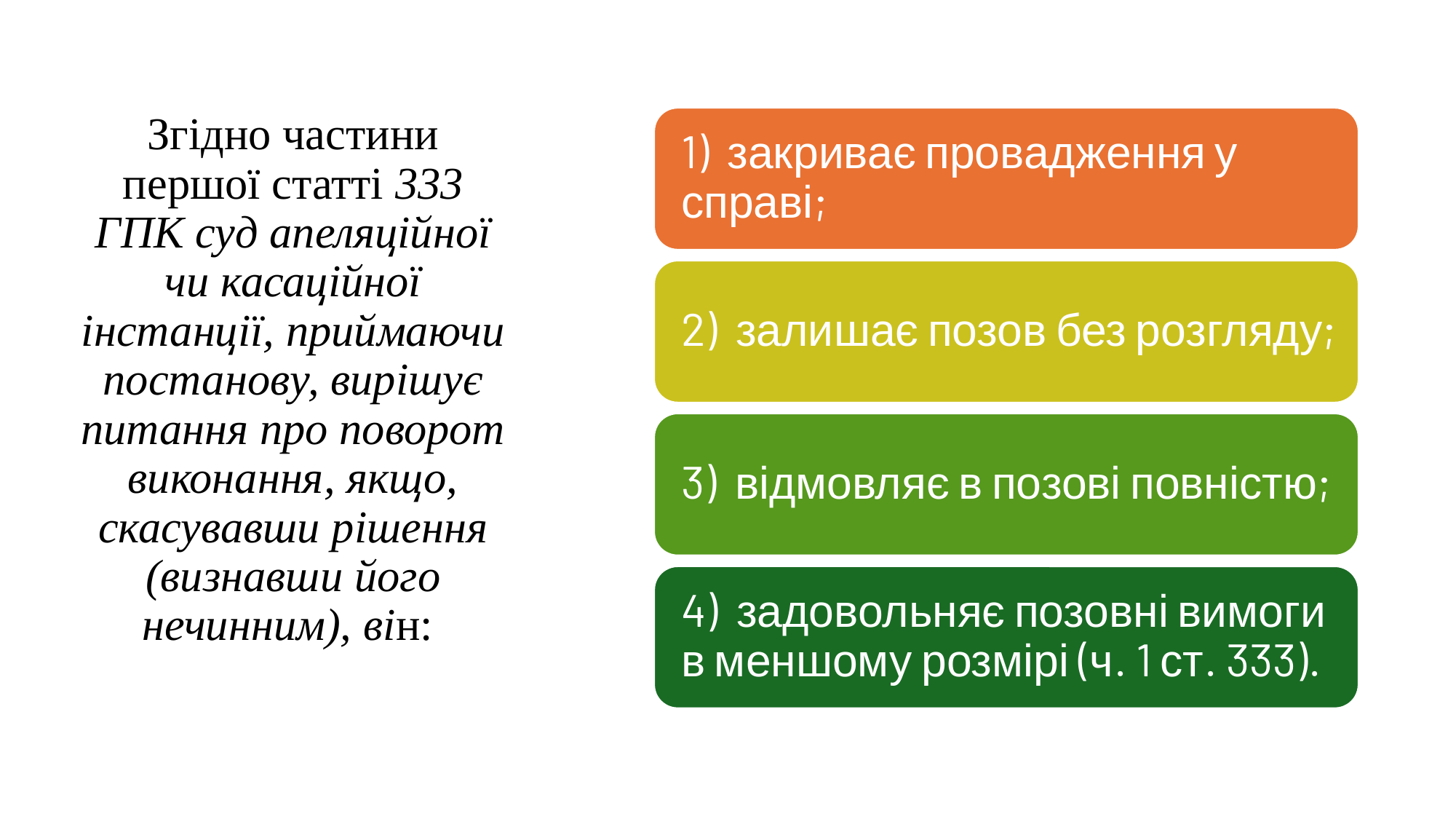

# Згідно частини першої статті 333 ГПК суд апеляційної чи касаційної інстанції, приймаючи постанову, вирішує питання про поворот виконання, якщо, скасувавши рішення (визнавши його нечинним), він:
1)  закриває провадження у справі;
2)  залишає позов без розгляду;
3)  відмовляє в позові повністю;
4)  задовольняє позовні вимоги в меншому розмірі (ч. 1 ст. 333).